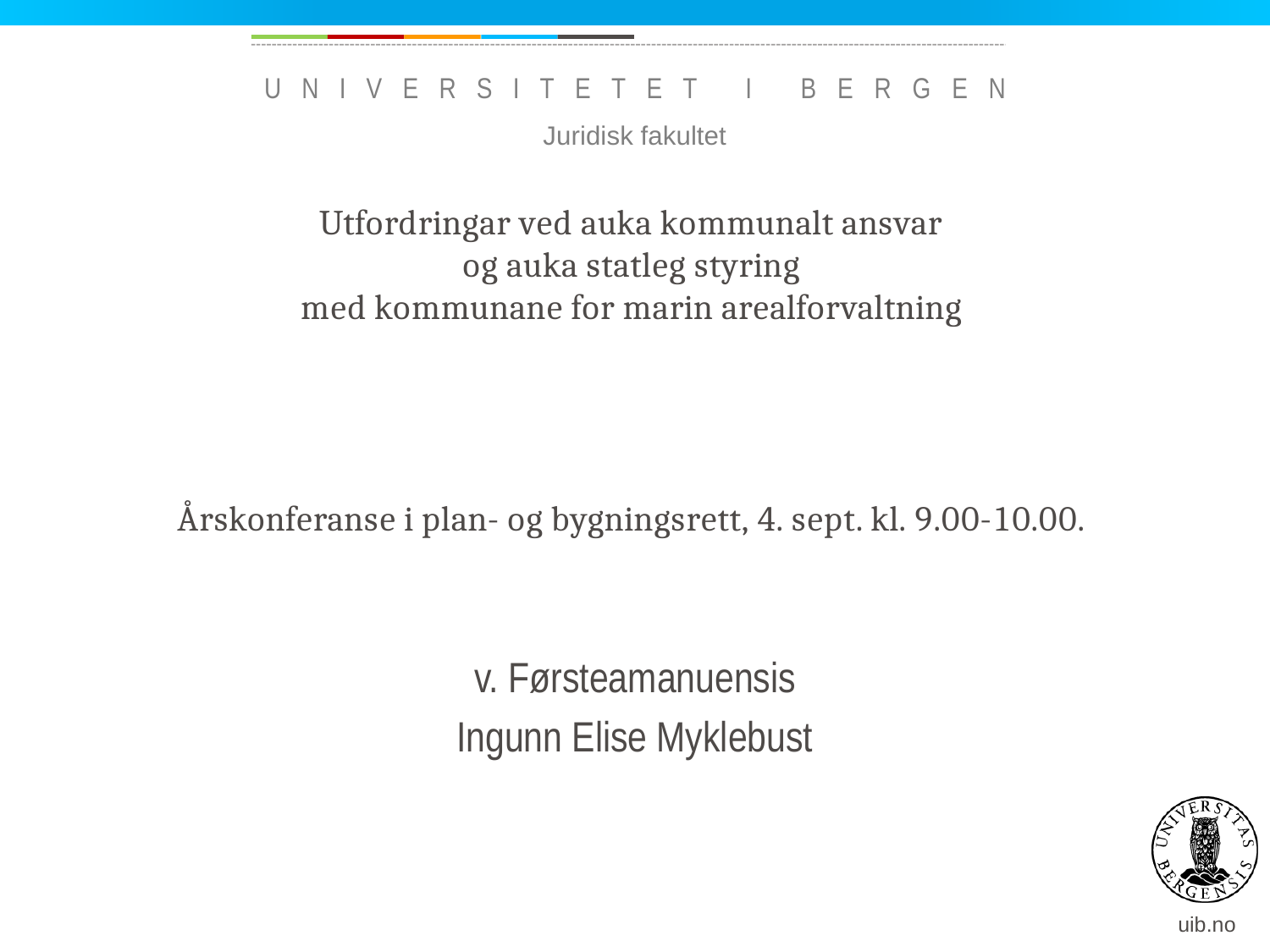

Legg inn
«Avdeling / enhet»
på hver side:
1 Gå til menyen «Sett inn»
2 Velg: Dato og klokkeslett
3 Skriv navn på avdeling eller
   enhet i feltet «Bunntekst»
4 Velg «Bruk på alle"
Juridisk fakultet
# Utfordringar ved auka kommunalt ansvar og auka statleg styring med kommunane for marin arealforvaltning Årskonferanse i plan- og bygningsrett, 4. sept. kl. 9.00-10.00.

v. Førsteamanuensis
Ingunn Elise Myklebust